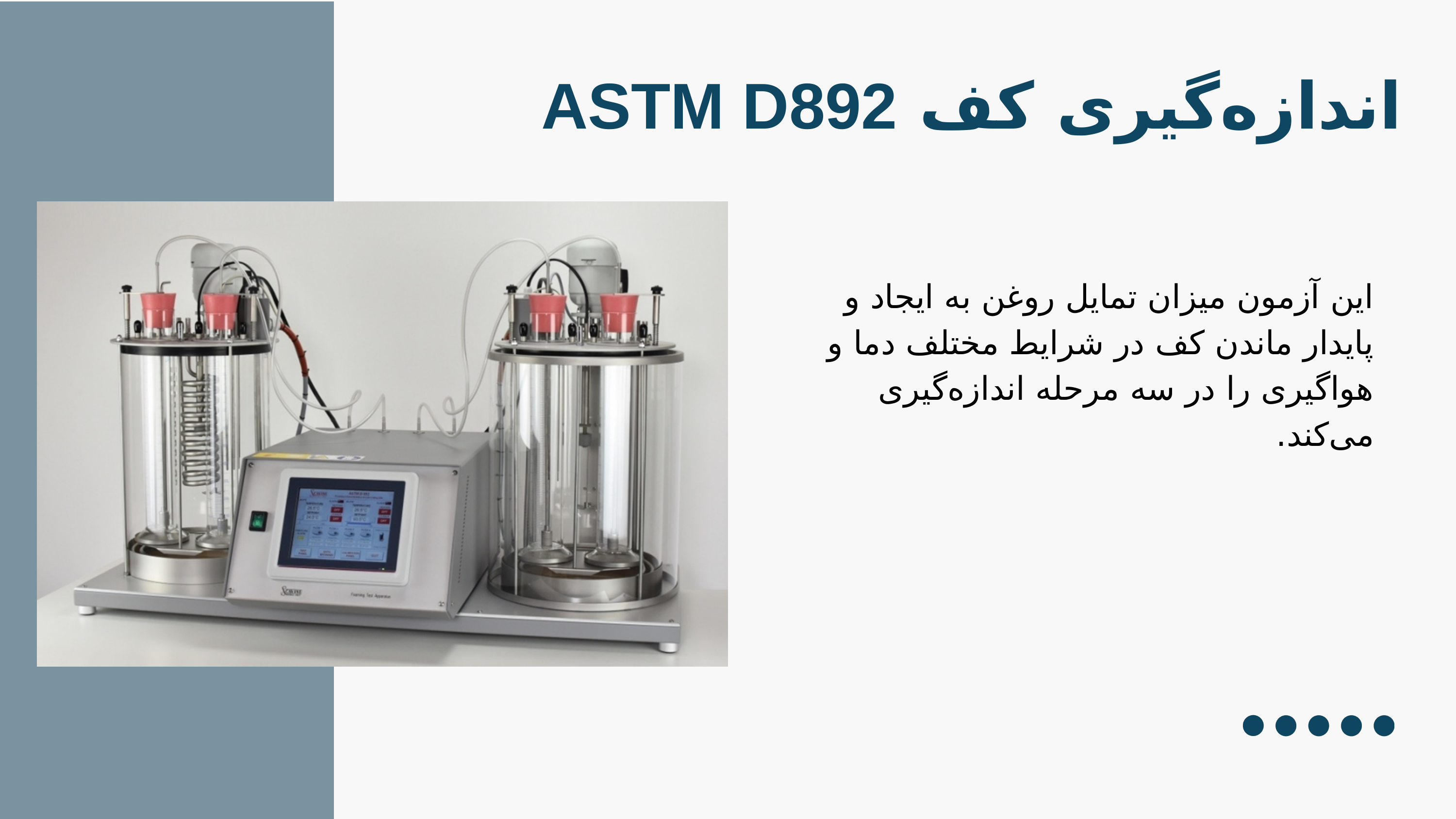

اندازه‌گیری کف ASTM D892

این آزمون میزان تمایل روغن به ایجاد و پایدار ماندن کف در شرایط مختلف دما و هواگیری را در سه مرحله اندازه‌گیری می‌کند.